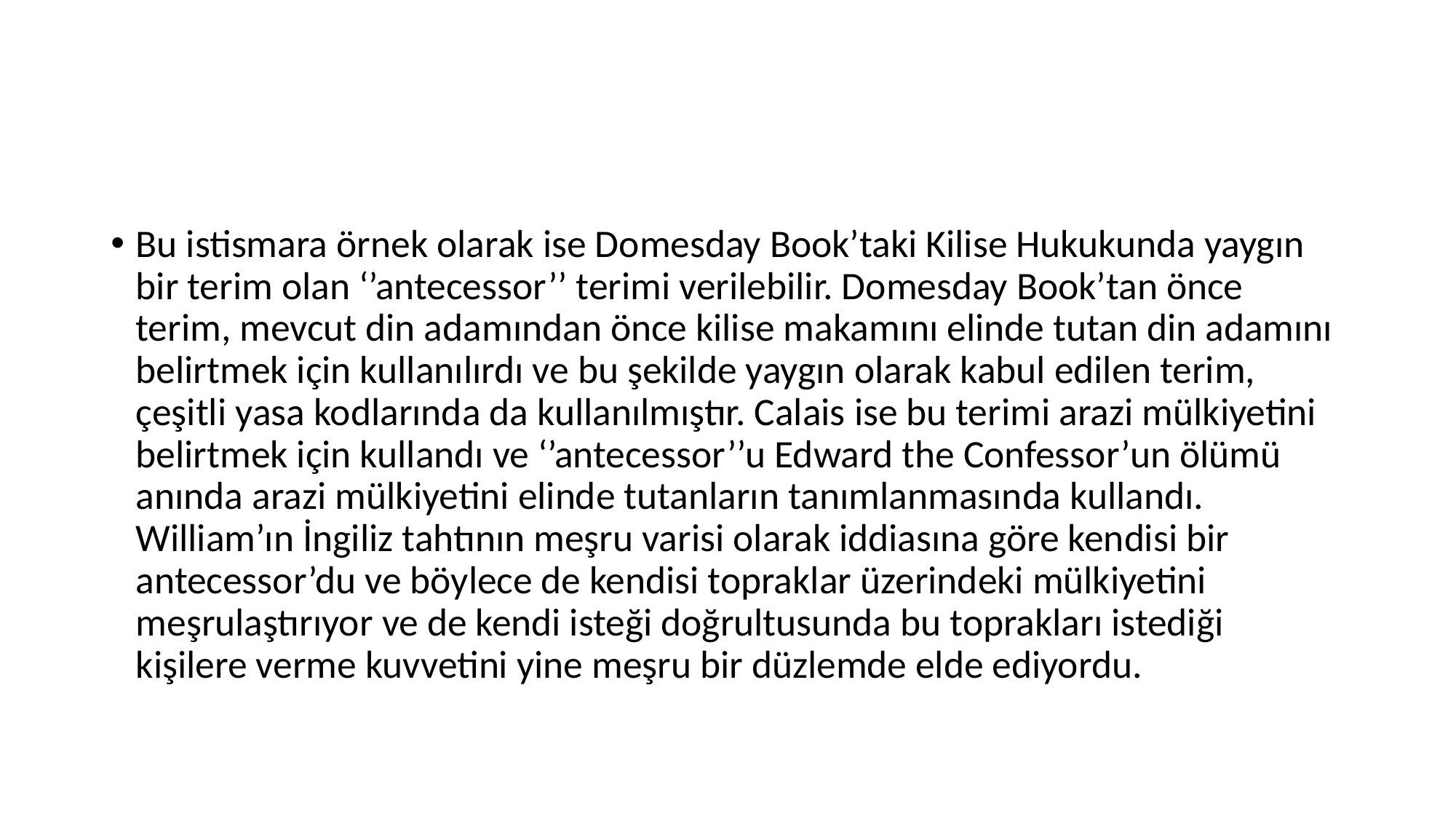

#
Bu istismara örnek olarak ise Domesday Book’taki Kilise Hukukunda yaygın bir terim olan ‘’antecessor’’ terimi verilebilir. Domesday Book’tan önce terim, mevcut din adamından önce kilise makamını elinde tutan din adamını belirtmek için kullanılırdı ve bu şekilde yaygın olarak kabul edilen terim, çeşitli yasa kodlarında da kullanılmıştır. Calais ise bu terimi arazi mülkiyetini belirtmek için kullandı ve ‘’antecessor’’u Edward the Confessor’un ölümü anında arazi mülkiyetini elinde tutanların tanımlanmasında kullandı. William’ın İngiliz tahtının meşru varisi olarak iddiasına göre kendisi bir antecessor’du ve böylece de kendisi topraklar üzerindeki mülkiyetini meşrulaştırıyor ve de kendi isteği doğrultusunda bu toprakları istediği kişilere verme kuvvetini yine meşru bir düzlemde elde ediyordu.